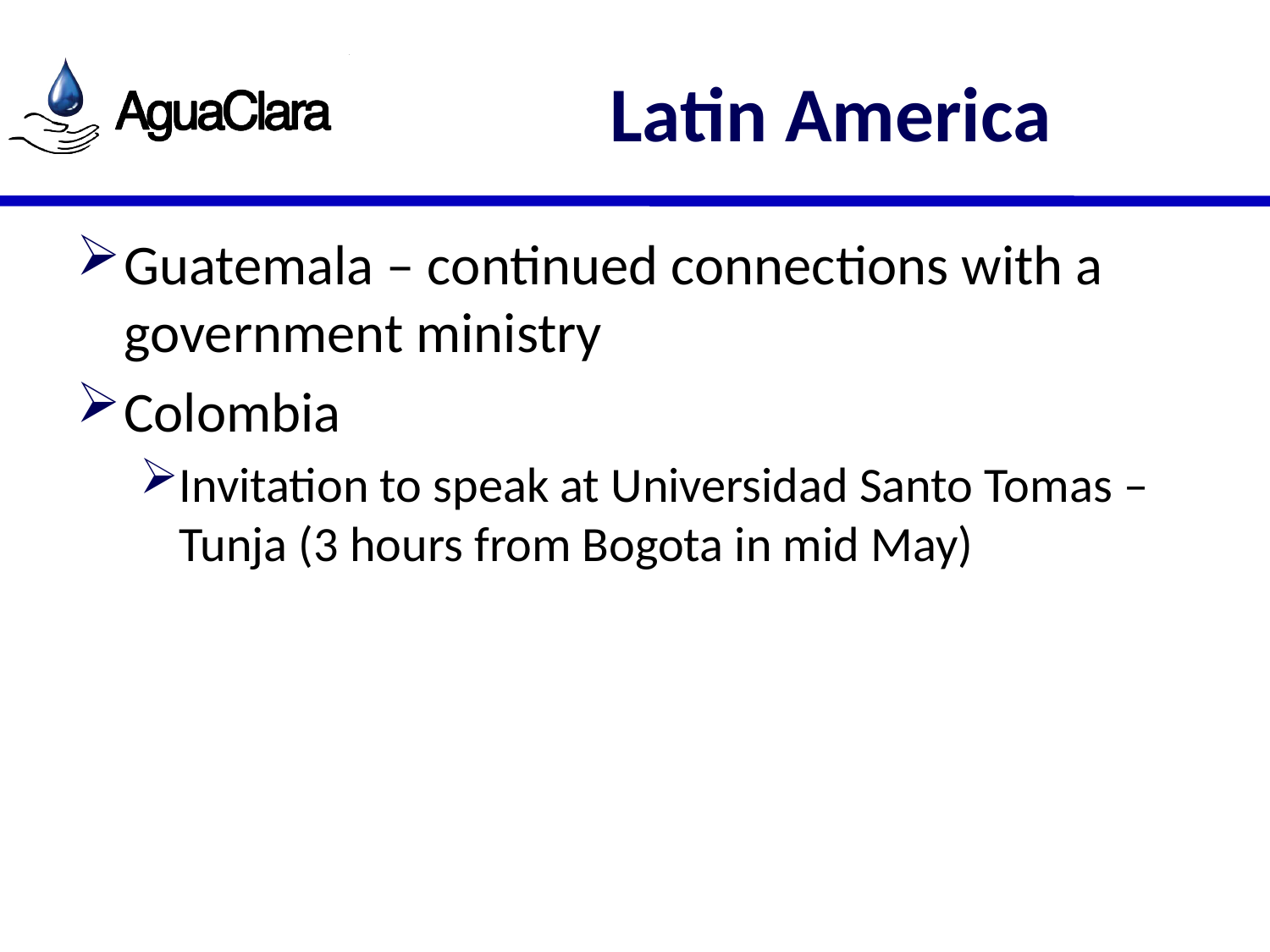

# Latin America
Guatemala – continued connections with a government ministry
Colombia
Invitation to speak at Universidad Santo Tomas – Tunja (3 hours from Bogota in mid May)